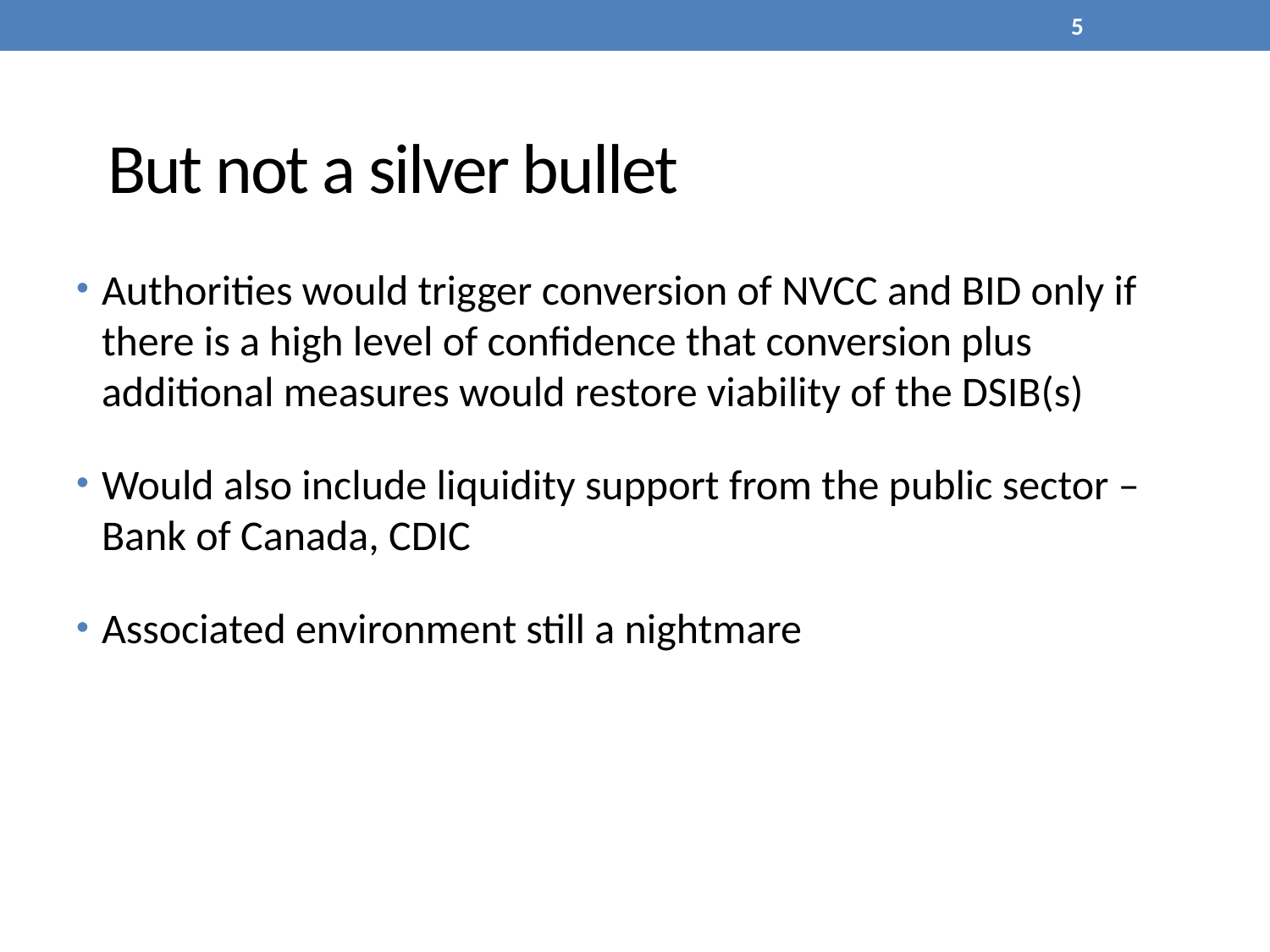

5
# But not a silver bullet
Authorities would trigger conversion of NVCC and BID only if there is a high level of confidence that conversion plus additional measures would restore viability of the DSIB(s)
Would also include liquidity support from the public sector – Bank of Canada, CDIC
Associated environment still a nightmare